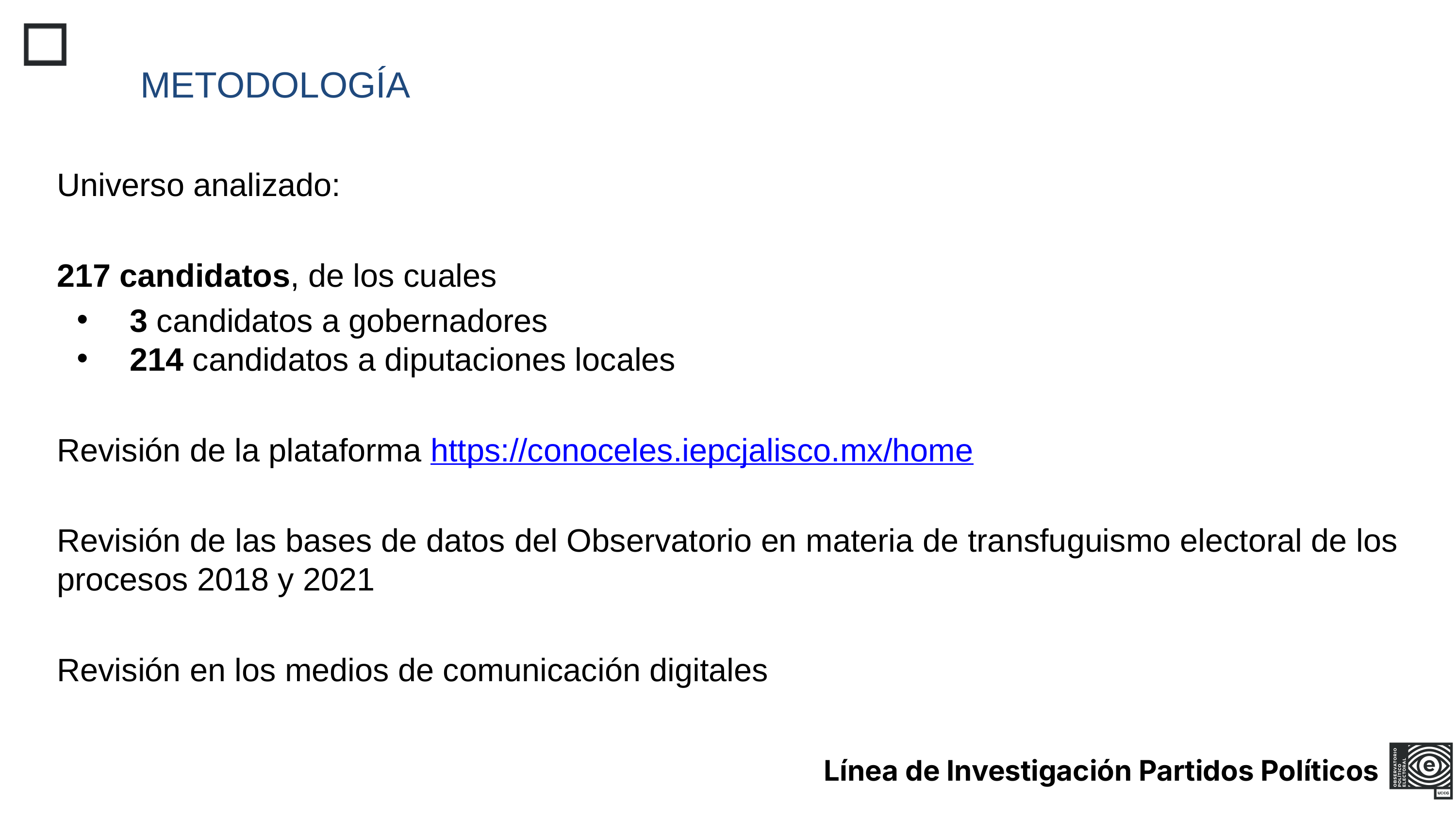

METODOLOGÍA
Universo analizado:

217 candidatos, de los cuales
3 candidatos a gobernadores
214 candidatos a diputaciones locales

Revisión de la plataforma https://conoceles.iepcjalisco.mx/home

Revisión de las bases de datos del Observatorio en materia de transfuguismo electoral de los procesos 2018 y 2021

Revisión en los medios de comunicación digitales

Línea de Investigación Partidos Políticos
3